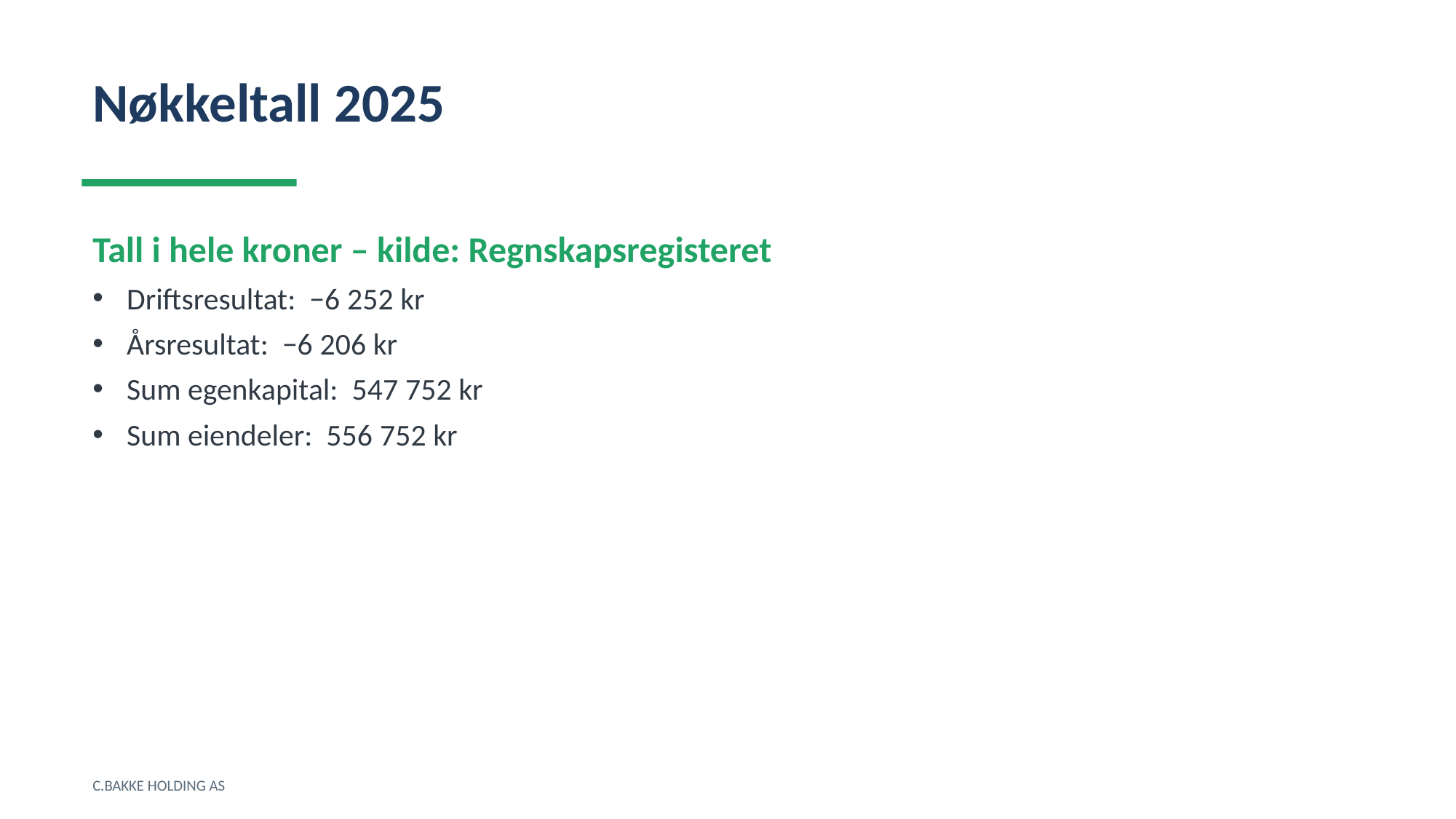

Nøkkeltall 2025

Tall i hele kroner – kilde: Regnskapsregisteret
Driftsresultat:  −6 252 kr
Årsresultat:  −6 206 kr
Sum egenkapital:  547 752 kr
Sum eiendeler:  556 752 kr
C.BAKKE HOLDING AS